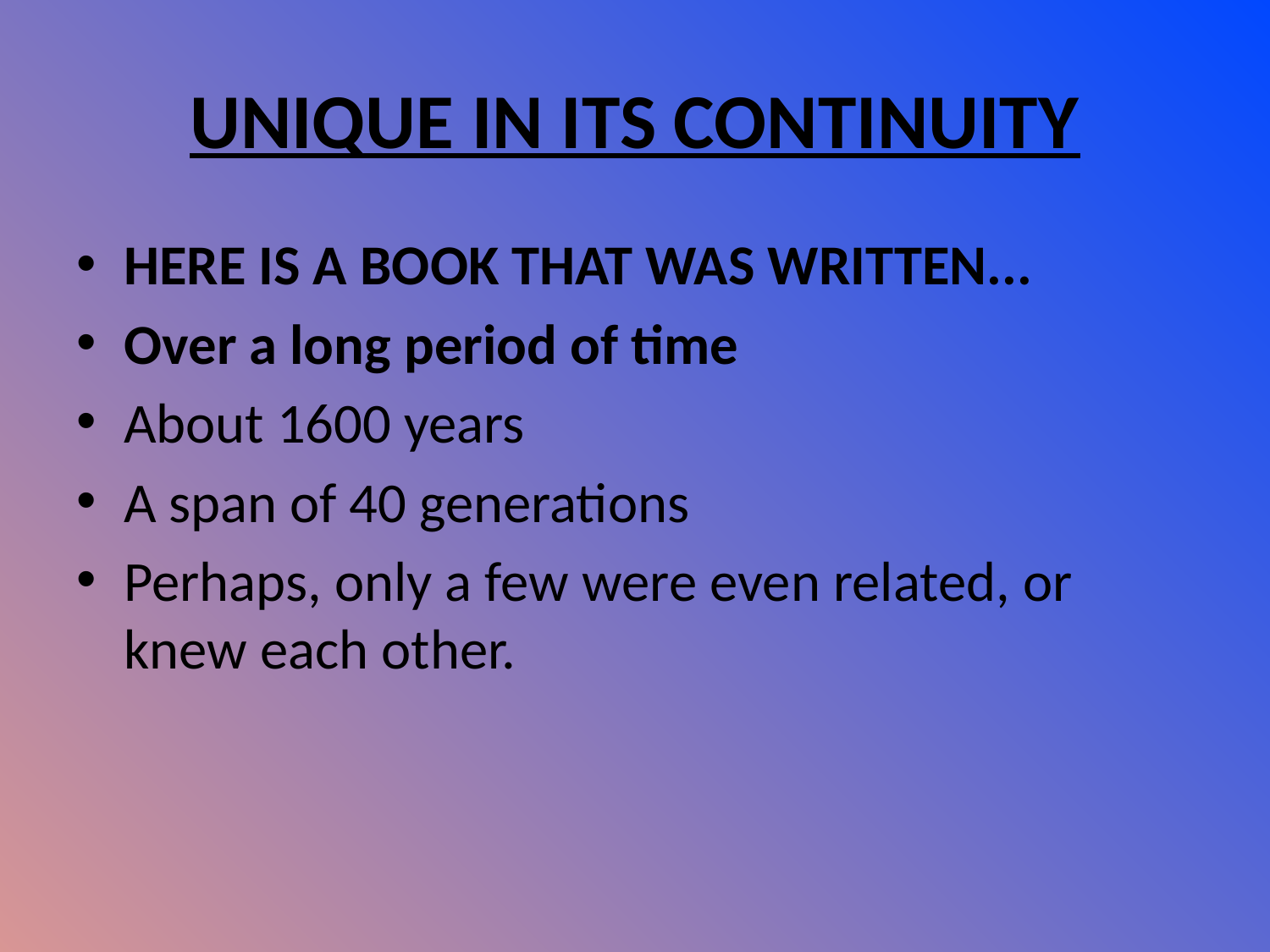

# UNIQUE IN ITS CONTINUITY
HERE IS A BOOK THAT WAS WRITTEN...
Over a long period of time
About 1600 years
A span of 40 generations
Perhaps, only a few were even related, or knew each other.